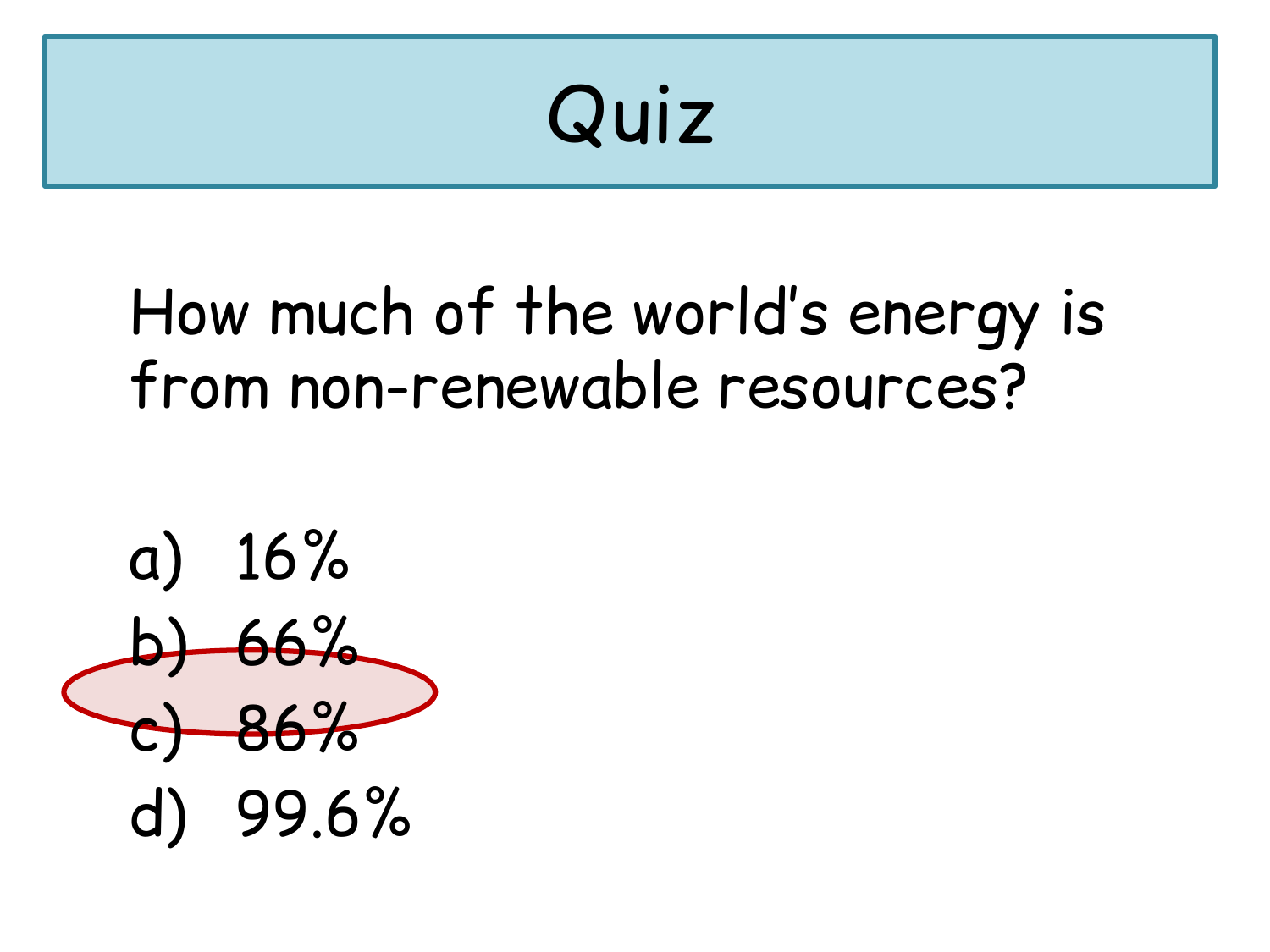

Quiz
How much of the world’s energy is from non-renewable resources?

16%
66%
86%
99.6%